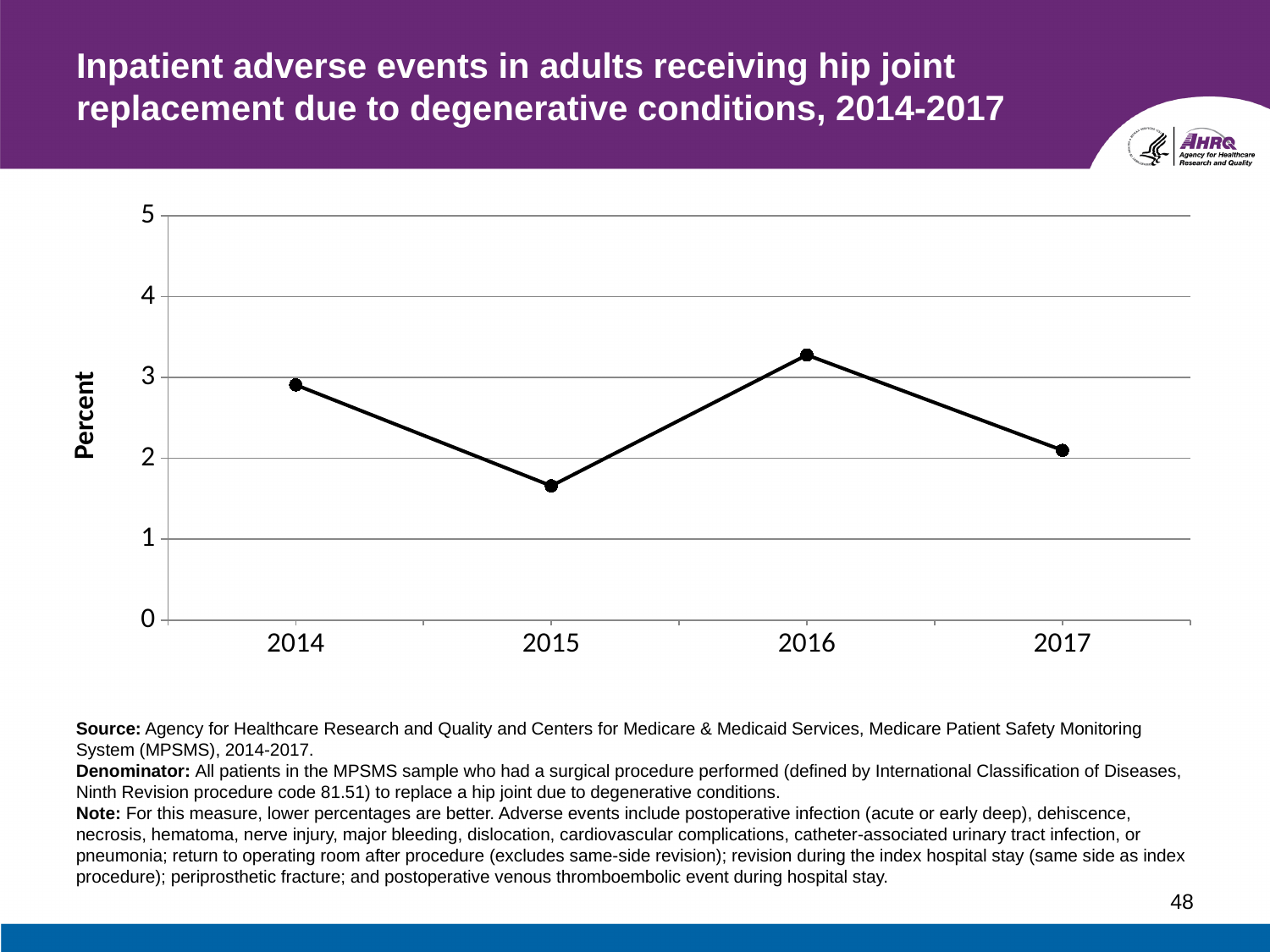

# Inpatient adverse events in adults receiving hip joint replacement due to degenerative conditions, 2014-2017

### Chart

| Category | Total |
|---|---|
| 2014 | 2.91 |
| 2015 | 1.66 |
| 2016 | 3.28 |
| 2017 | 2.1 |
Source: Agency for Healthcare Research and Quality and Centers for Medicare & Medicaid Services, Medicare Patient Safety Monitoring System (MPSMS), 2014-2017.
Denominator: All patients in the MPSMS sample who had a surgical procedure performed (defined by International Classification of Diseases, Ninth Revision procedure code 81.51) to replace a hip joint due to degenerative conditions.
Note: For this measure, lower percentages are better. Adverse events include postoperative infection (acute or early deep), dehiscence, necrosis, hematoma, nerve injury, major bleeding, dislocation, cardiovascular complications, catheter-associated urinary tract infection, or pneumonia; return to operating room after procedure (excludes same-side revision); revision during the index hospital stay (same side as index procedure); periprosthetic fracture; and postoperative venous thromboembolic event during hospital stay.
48